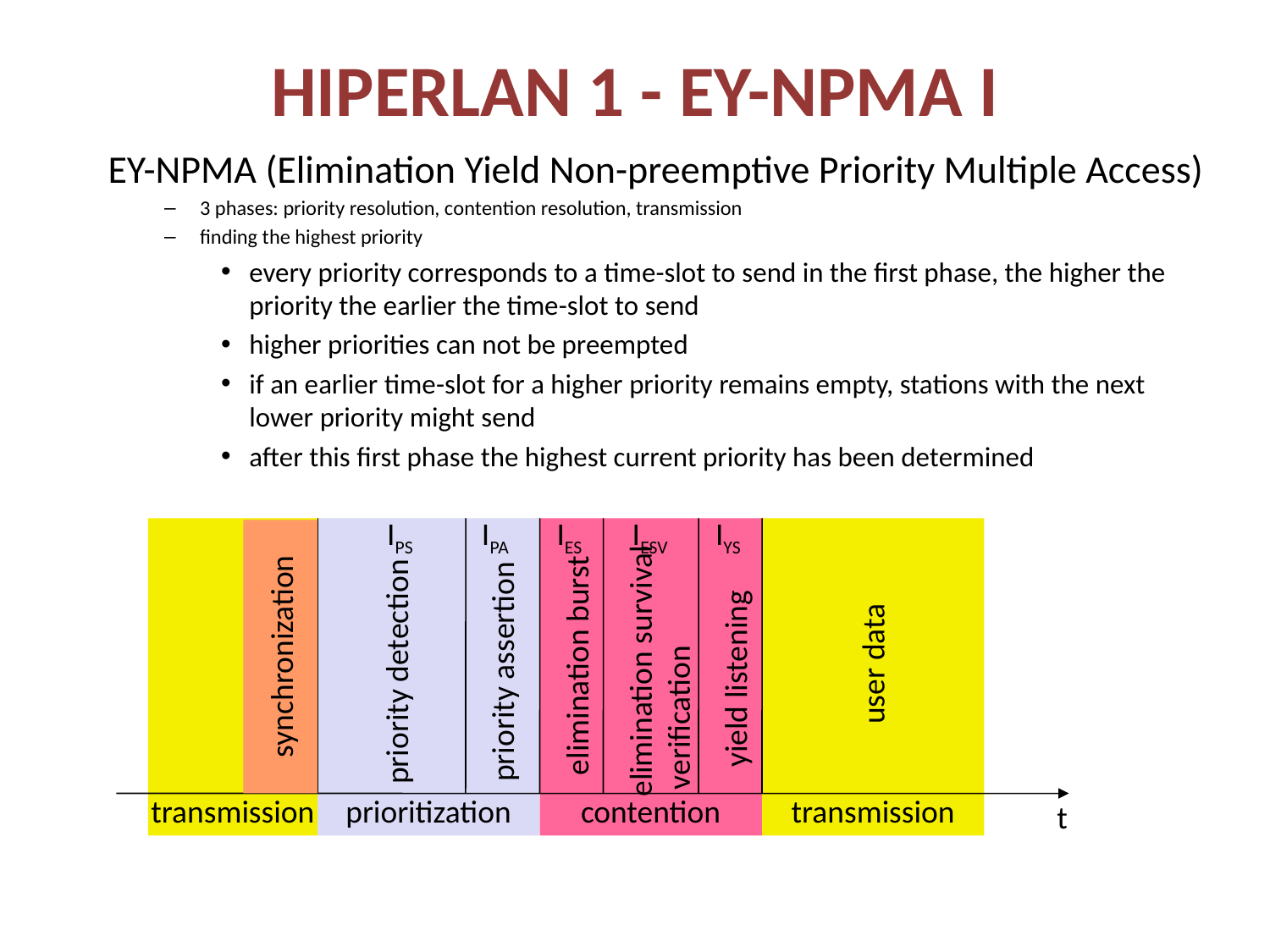

# HIPERLAN 1 - EY-NPMA I
EY-NPMA (Elimination Yield Non-preemptive Priority Multiple Access)
3 phases: priority resolution, contention resolution, transmission
finding the highest priority
every priority corresponds to a time-slot to send in the first phase, the higher the priority the earlier the time-slot to send
higher priorities can not be preempted
if an earlier time-slot for a higher priority remains empty, stations with the next lower priority might send
after this first phase the highest current priority has been determined
IPS
IPA
IES
IESV
IYS
transmission
prioritization

contention

transmission

synchronization
elimination survival
 verification
user data
elimination burst
priority assertion
priority detection
yield listening
t